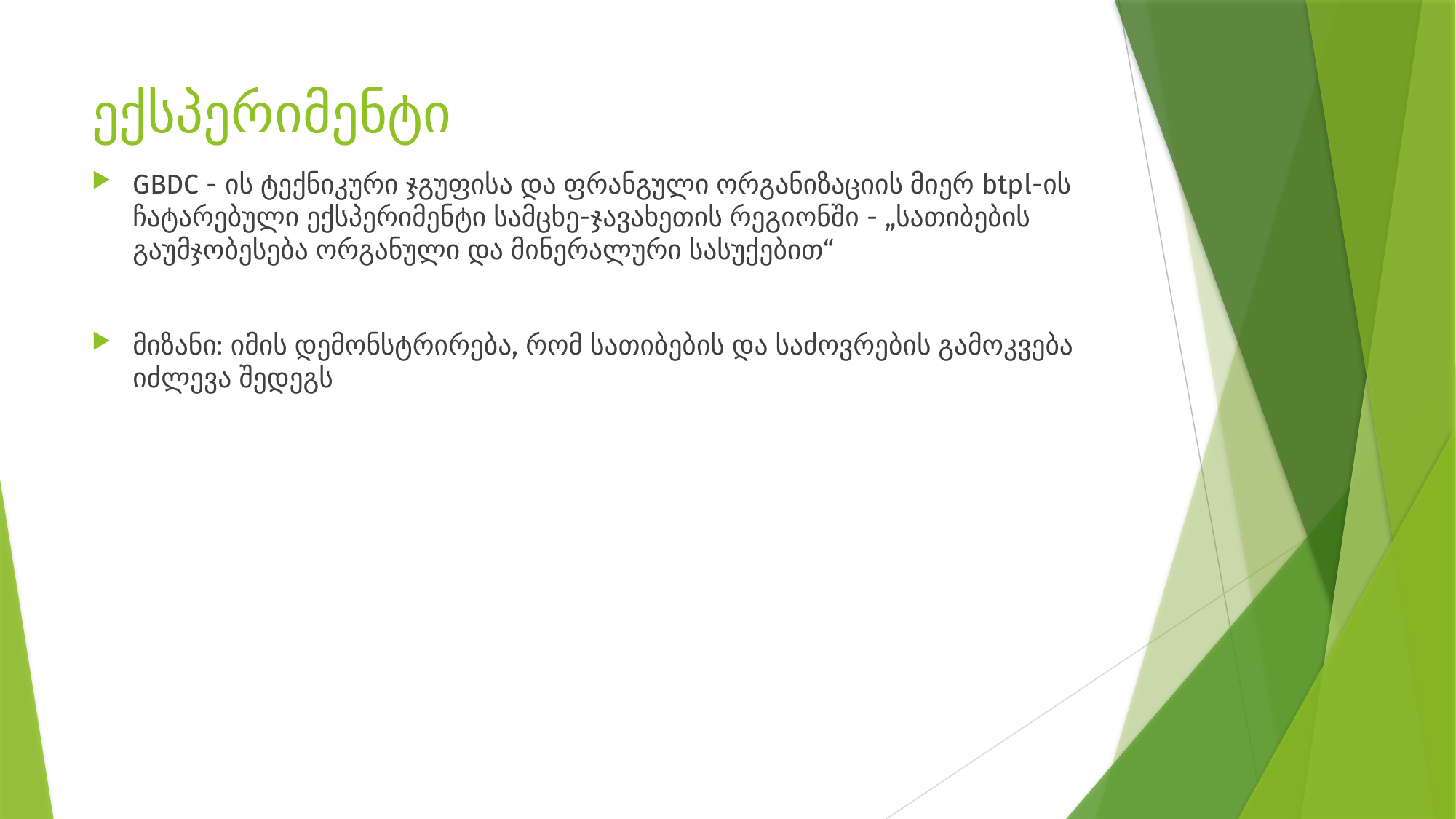

# ექსპერიმენტი
GBDC - ის ტექნიკური ჯგუფისა და ფრანგული ორგანიზაციის მიერ btpl-ის ჩატარებული ექსპერიმენტი სამცხე-ჯავახეთის რეგიონში - „სათიბების გაუმჯობესება ორგანული და მინერალური სასუქებით“

მიზანი: იმის დემონსტრირება, რომ სათიბების და საძოვრების გამოკვება იძლევა შედეგს